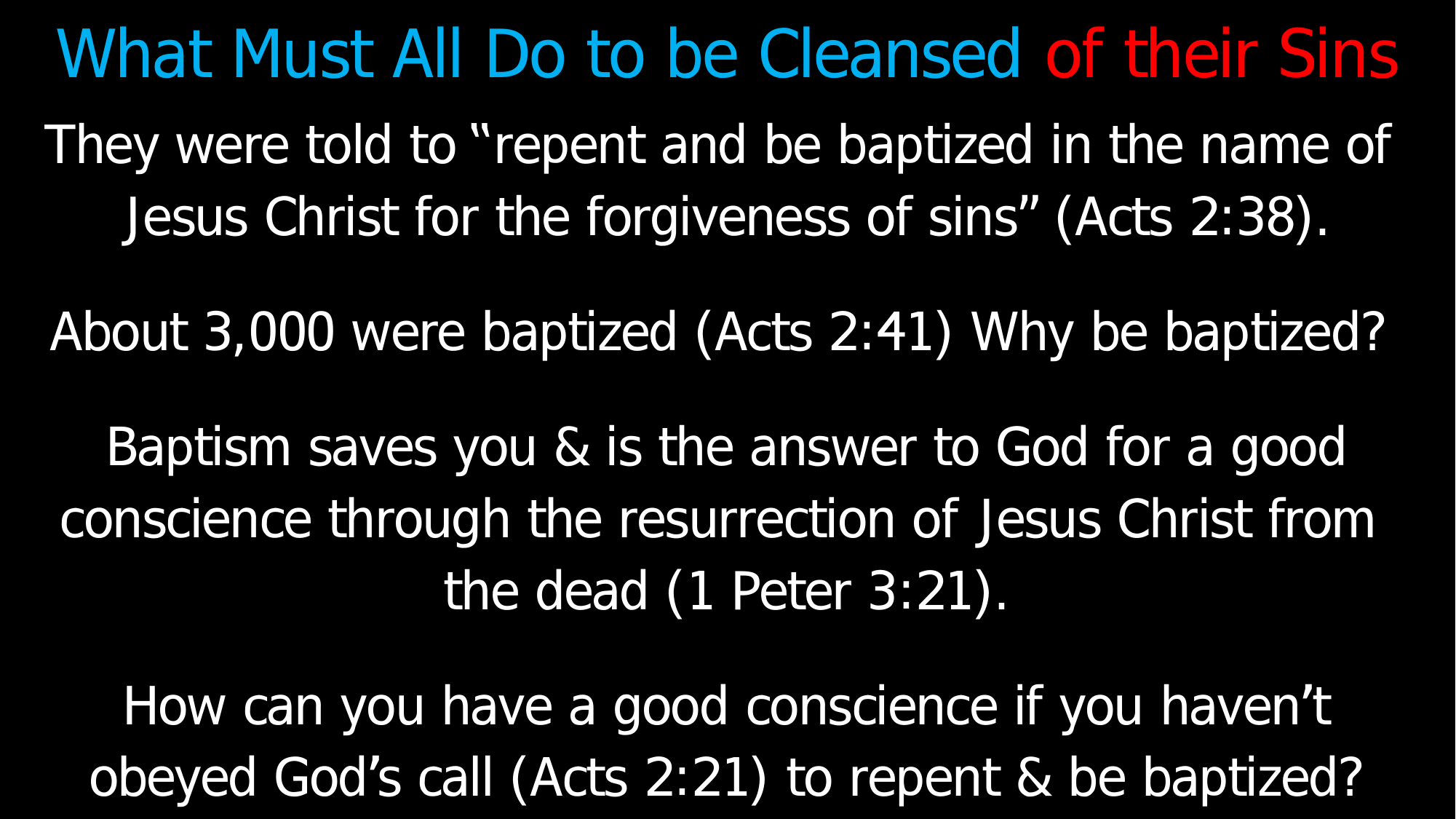

# What Must All Do to be Cleansed of their Sins
They were told to “repent and be baptized in the name of
Jesus Christ for the forgiveness of sins” (Acts 2:38).

About 3,000 were baptized (Acts 2:41) Why be baptized?

Baptism saves you & is the answer to God for a good
conscience through the resurrection of Jesus Christ from
the dead (1 Peter 3:21).

How can you have a good conscience if you haven’t
obeyed God’s call (Acts 2:21) to repent & be baptized?